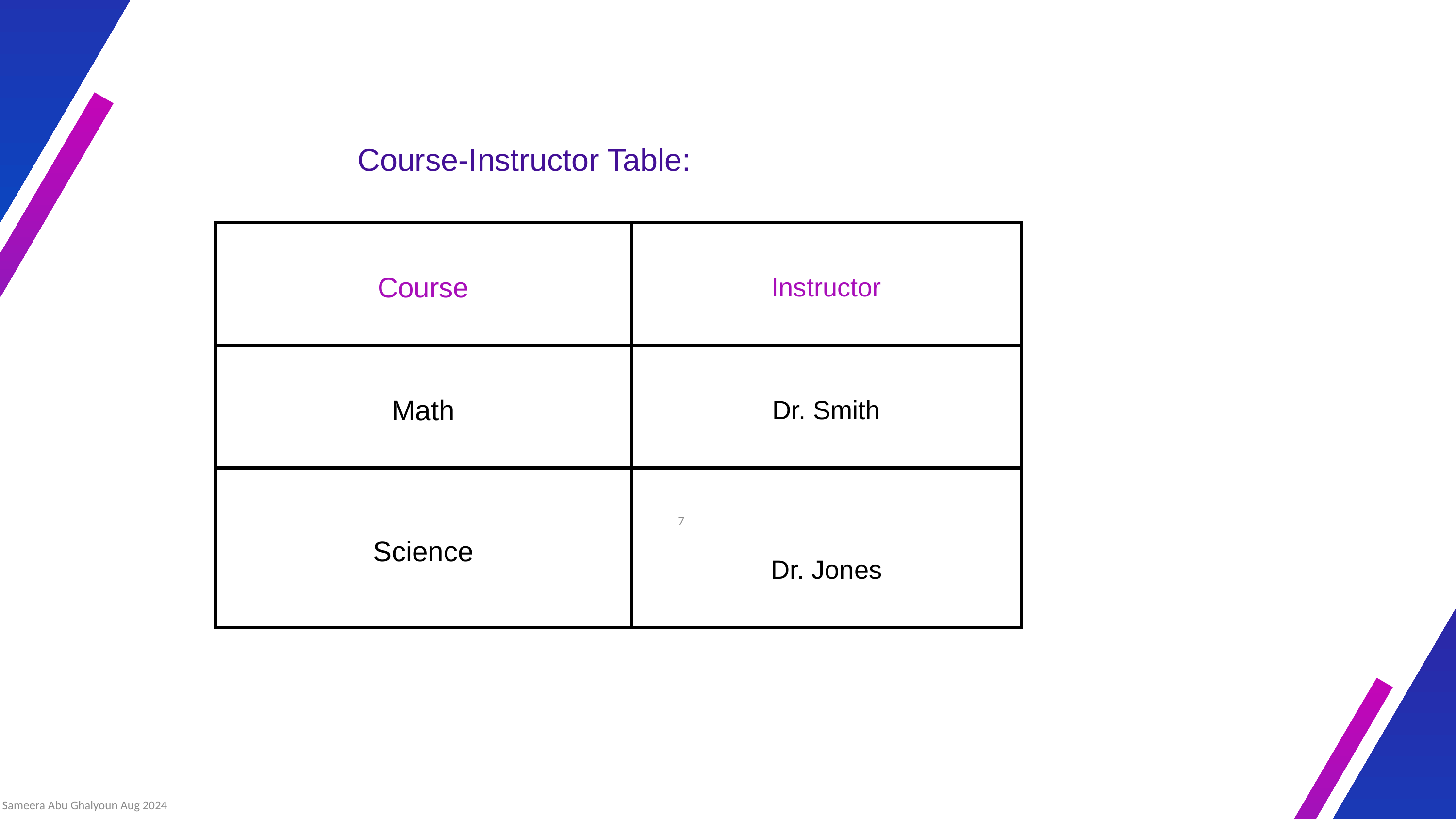

Course-Instructor Table:

| Course | Instructor |
| --- | --- |
| Math | Dr. Smith |
| Science | Dr. Jones |

7

Sameera Abu Ghalyoun Aug 2024